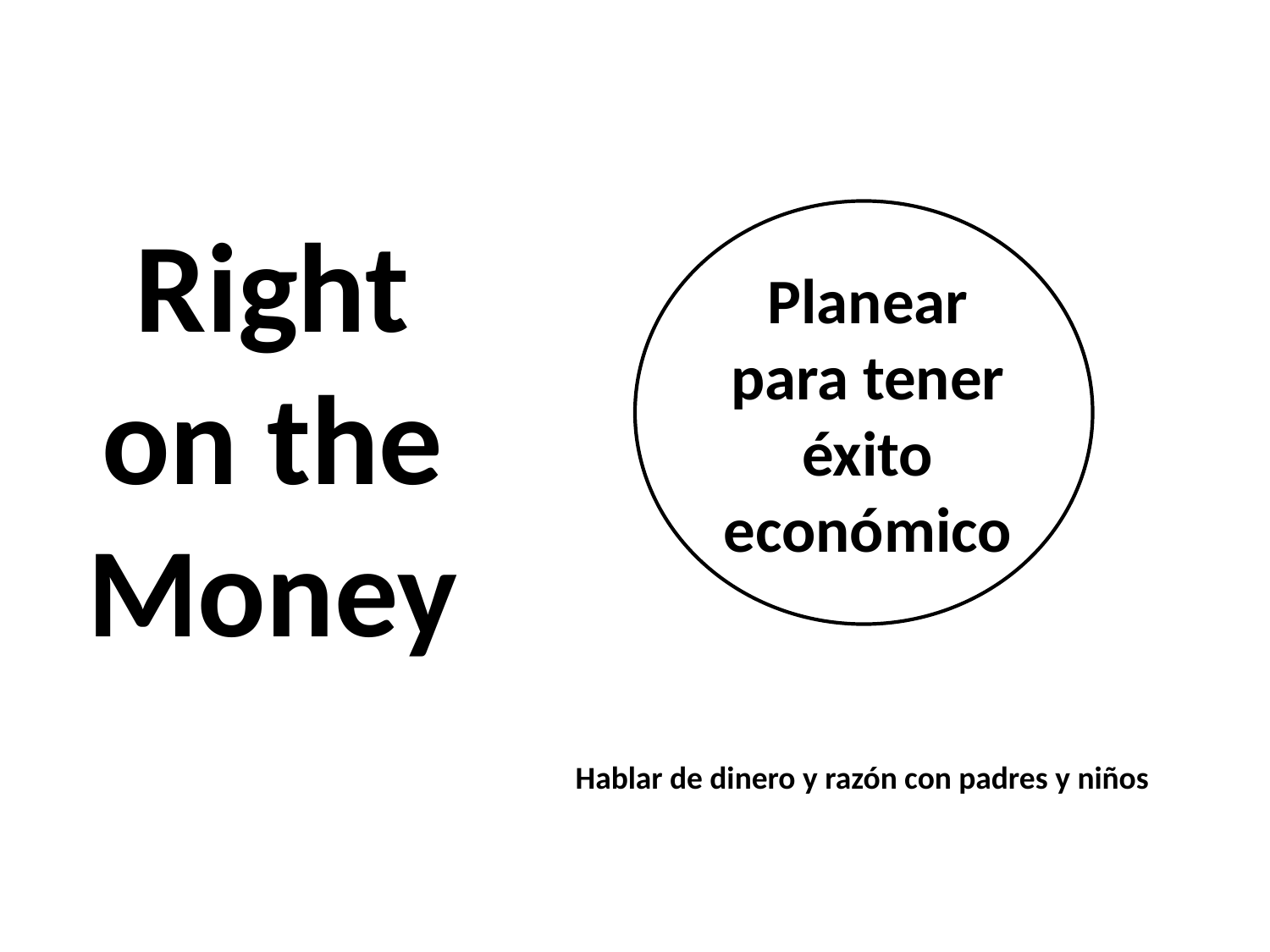

Right on the Money

Planear para tener éxito económico
Hablar de dinero y razón con padres y niños